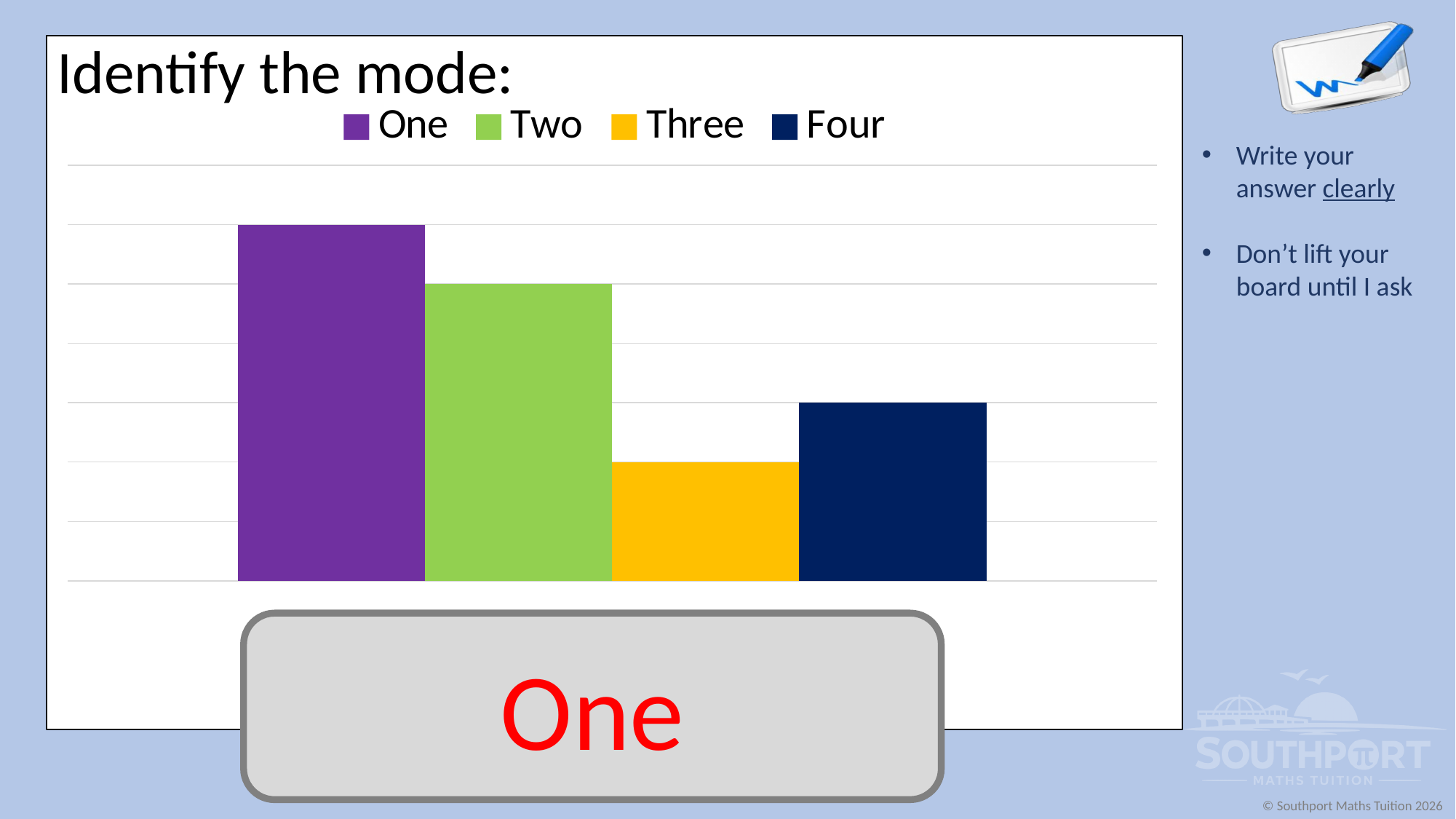

Identify the mode:

### Chart

| Category | One | Two | Three | Four |
|---|---|---|---|---|
| Category 1 | 30.0 | 25.0 | 10.0 | 15.0 |
One